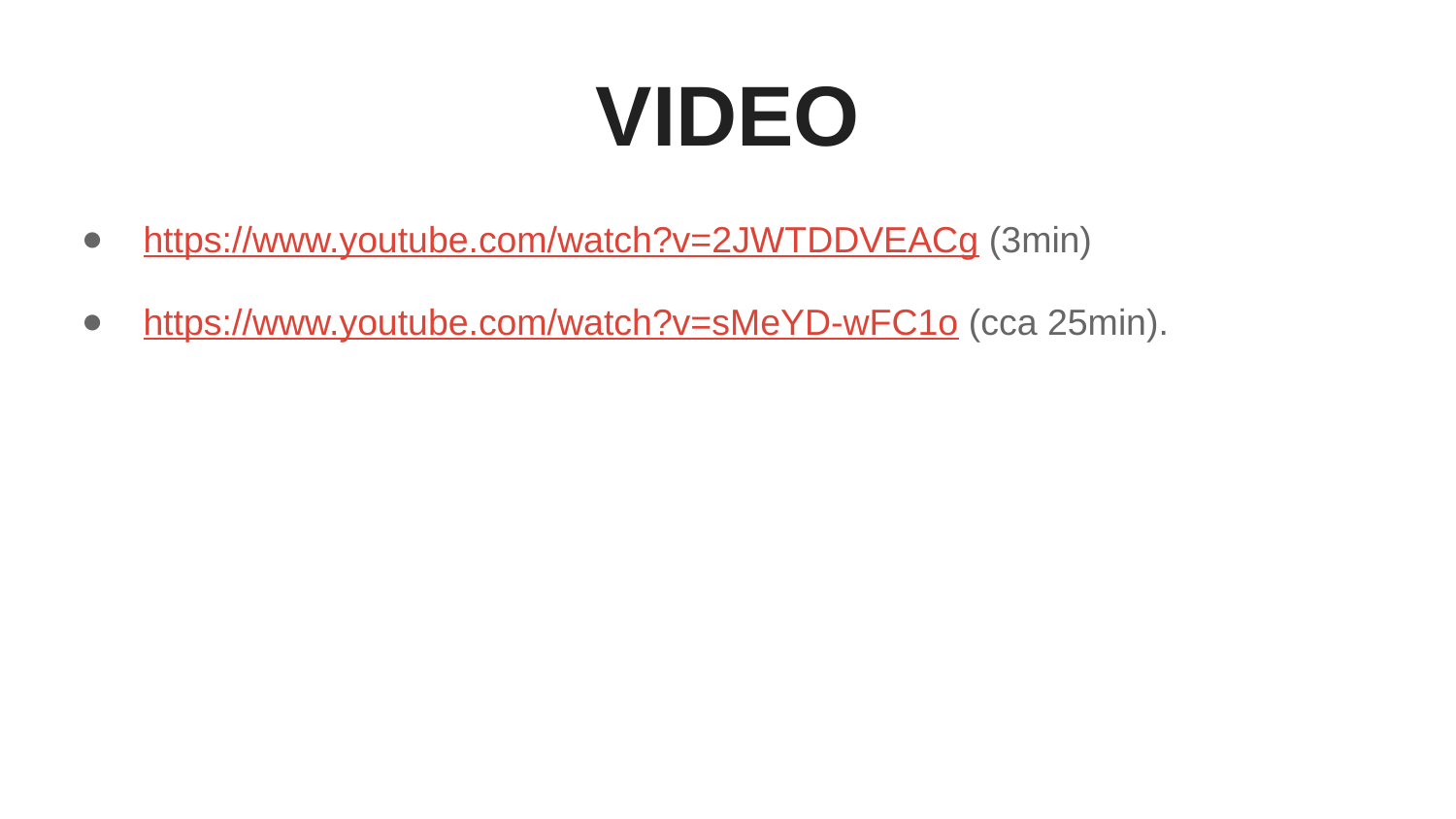

# VIDEO
 https://www.youtube.com/watch?v=2JWTDDVEACg (3min)
 https://www.youtube.com/watch?v=sMeYD-wFC1o (cca 25min).